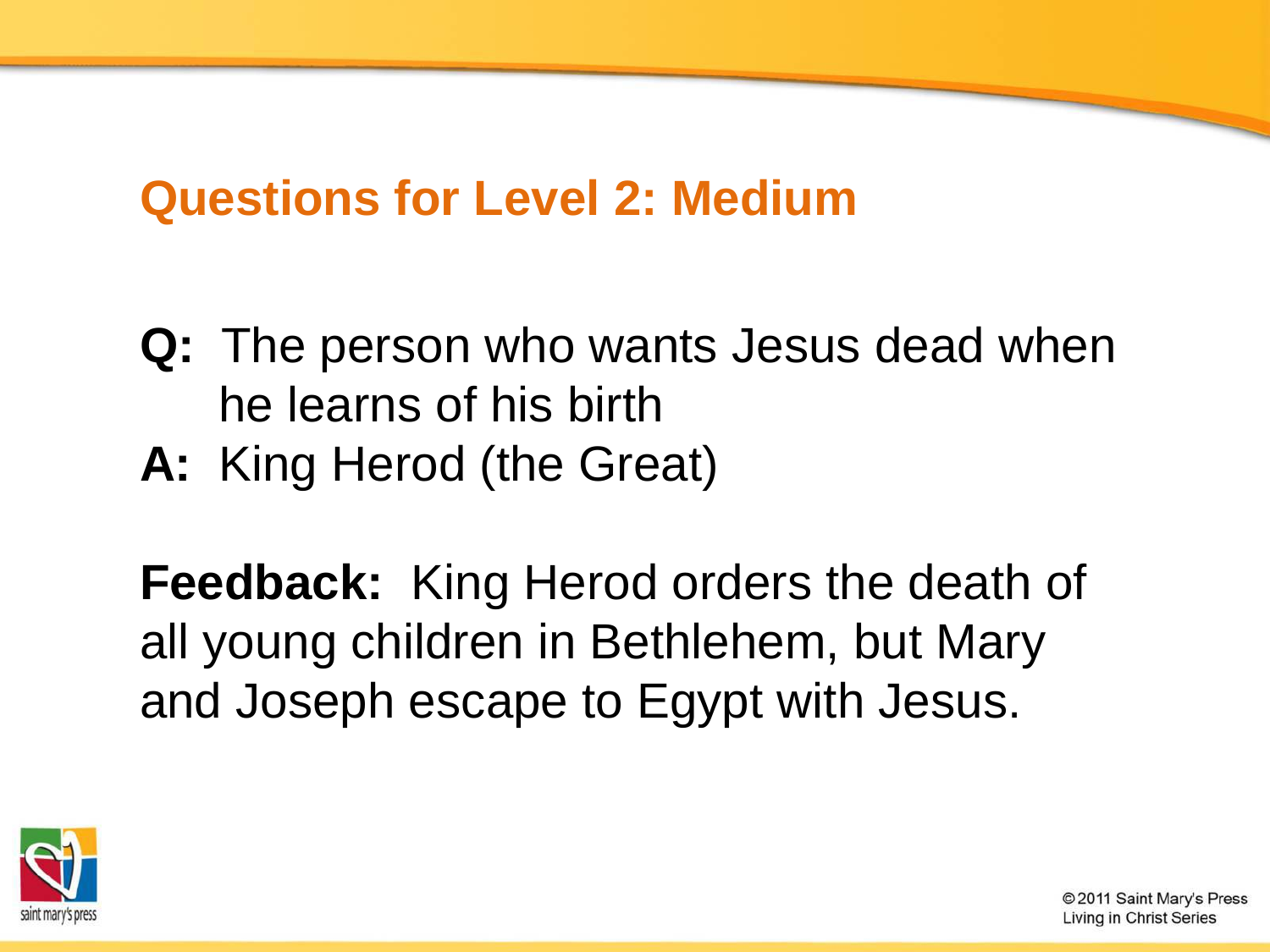

# Questions for Level 2: Medium
Q:  The person who wants Jesus dead when he learns of his birth
A:  King Herod (the Great)

Feedback:  King Herod orders the death of all young children in Bethlehem, but Mary and Joseph escape to Egypt with Jesus.